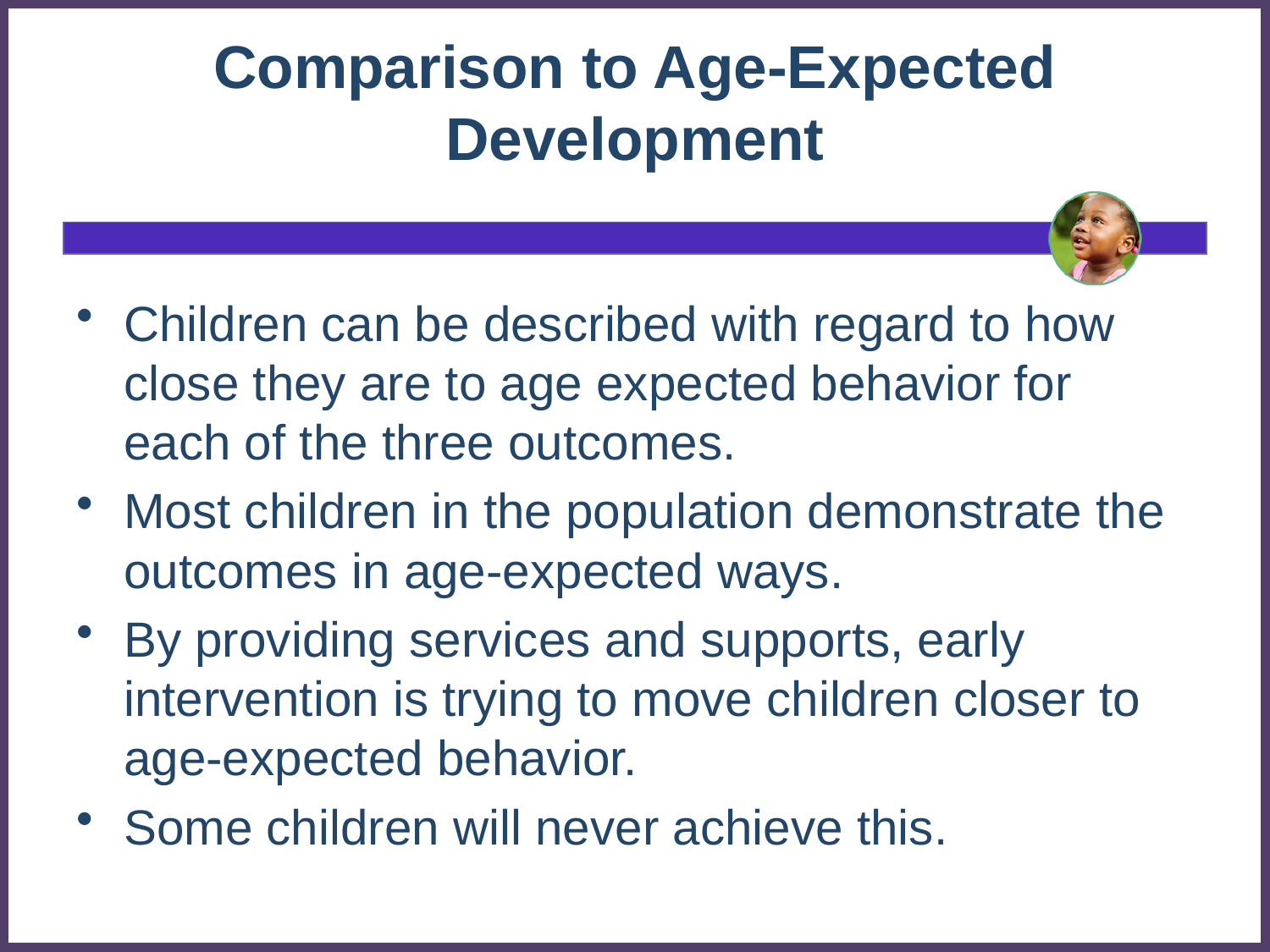

# Comparison to Age-Expected Development
Children can be described with regard to how close they are to age expected behavior for each of the three outcomes.
Most children in the population demonstrate the outcomes in age-expected ways.
By providing services and supports, early intervention is trying to move children closer to age-expected behavior.
Some children will never achieve this.